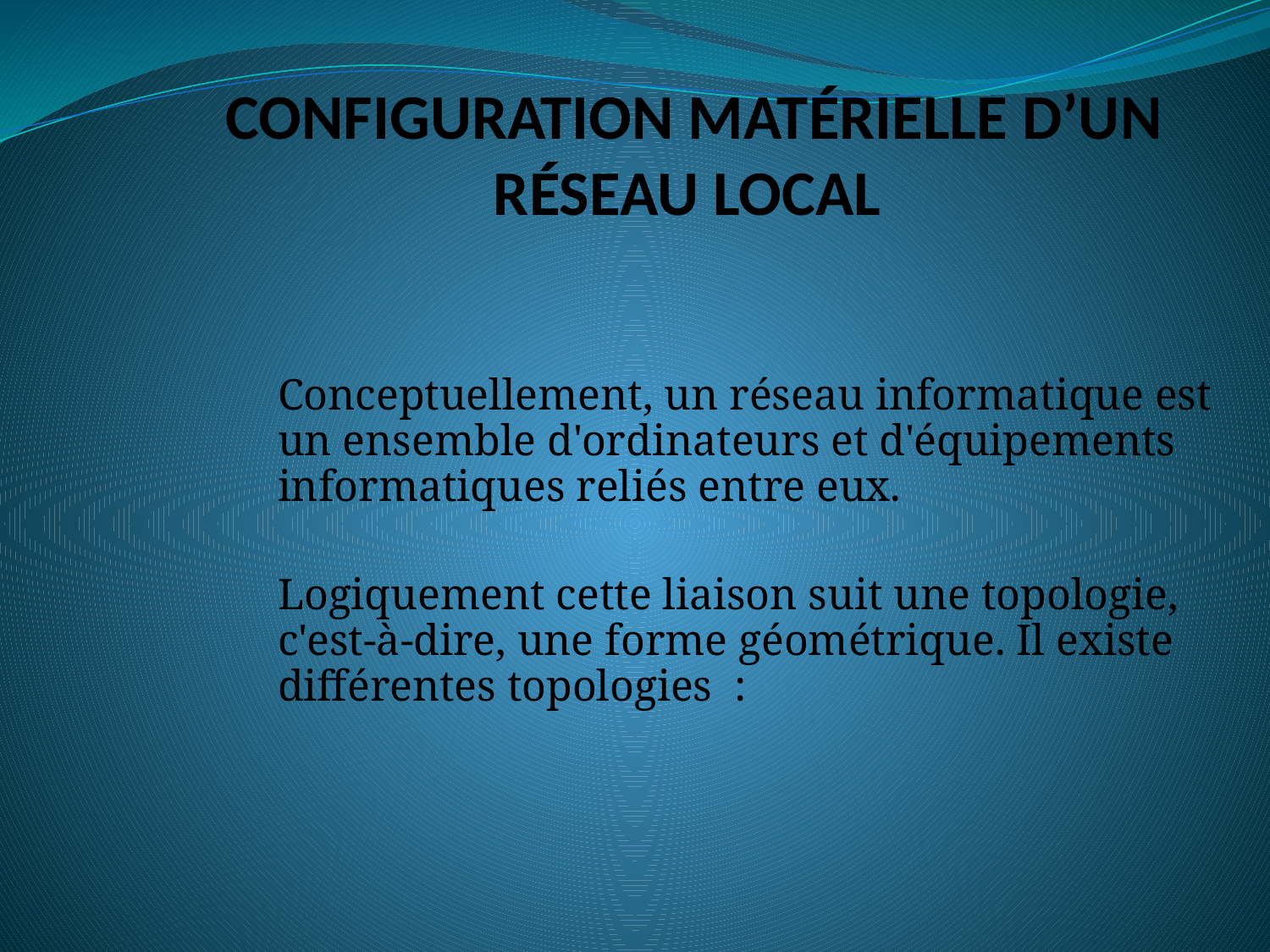

# CONFIGURATION MATÉRIELLE D’UN RÉSEAU LOCAL
Conceptuellement, un réseau informatique est un ensemble d'ordinateurs et d'équipements informatiques reliés entre eux.

Logiquement cette liaison suit une topologie, c'est-à-dire, une forme géométrique. Il existe différentes topologies  :